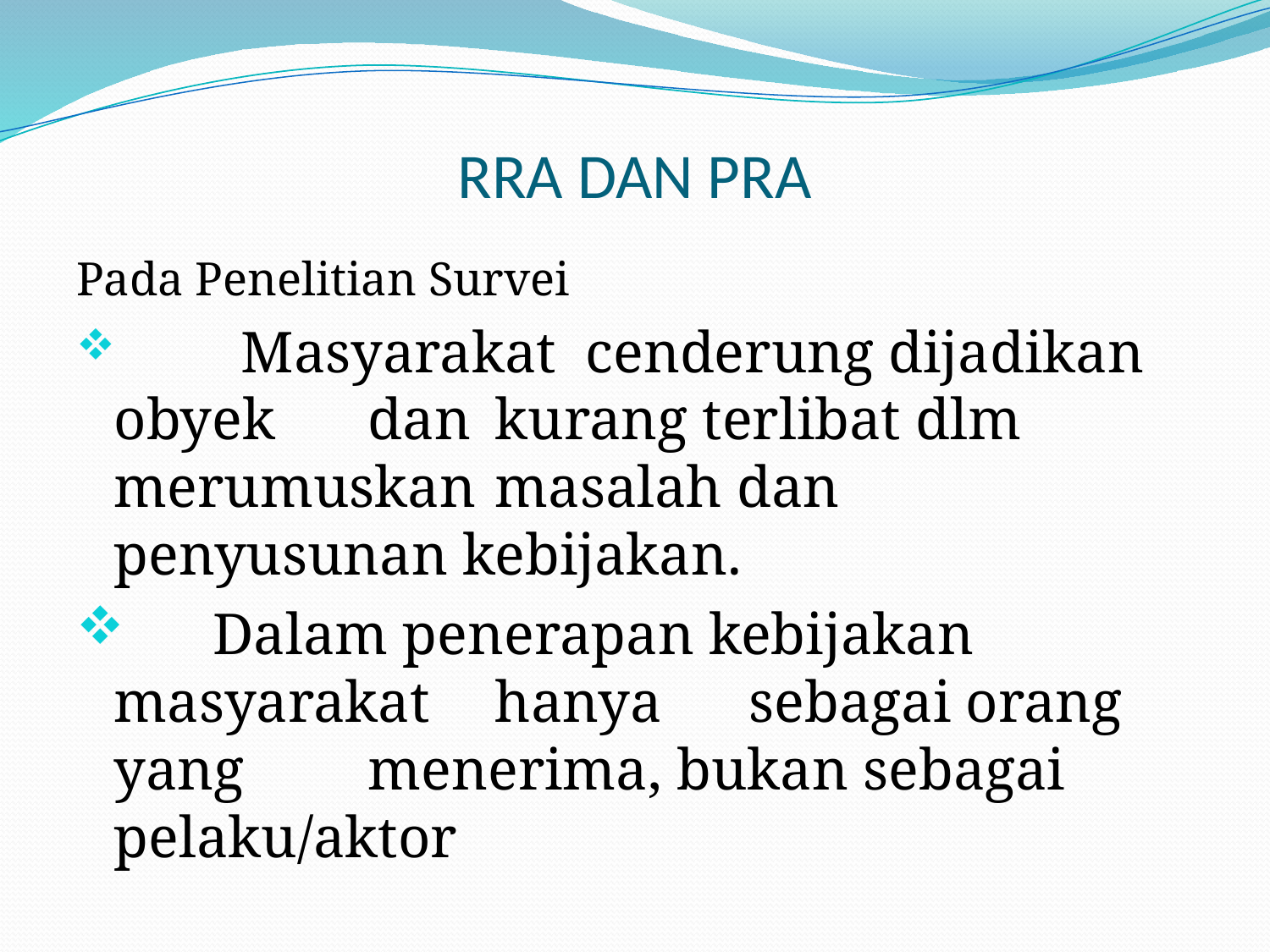

# RRA DAN PRA
Pada Penelitian Survei
	Masyarakat  cenderung dijadikan obyek 	dan 	kurang terlibat dlm merumuskan 	masalah dan 	penyusunan kebijakan.
      Dalam penerapan kebijakan masyarakat 	hanya 	sebagai orang yang 	menerima, bukan sebagai 	pelaku/aktor